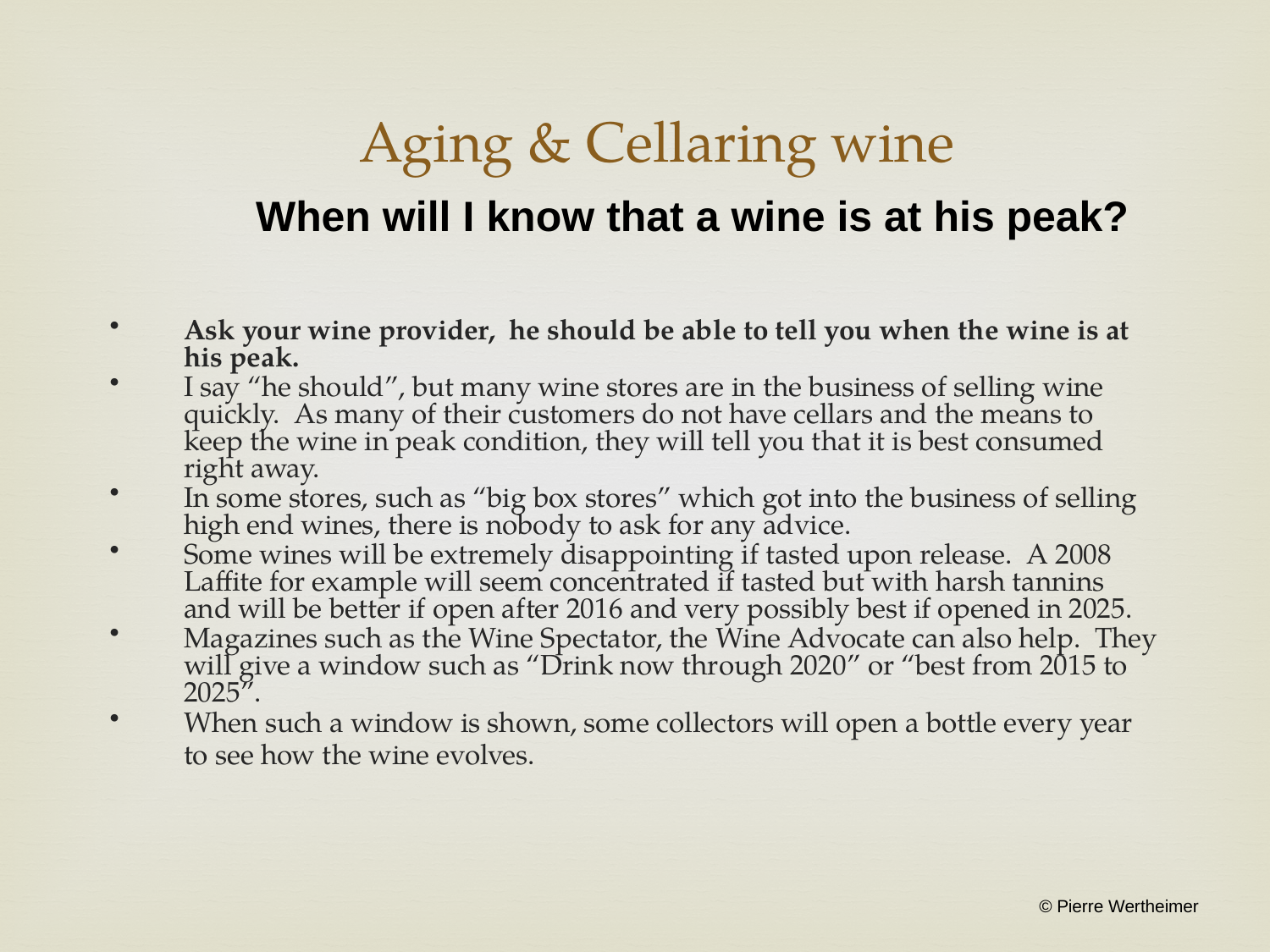

Ask your wine provider,  he should be able to tell you when the wine is at his peak.
I say “he should”, but many wine stores are in the business of selling wine quickly.  As many of their customers do not have cellars and the means to keep the wine in peak condition, they will tell you that it is best consumed right away.
In some stores, such as “big box stores” which got into the business of selling high end wines, there is nobody to ask for any advice.
Some wines will be extremely disappointing if tasted upon release.  A 2008 Laffite for example will seem concentrated if tasted but with harsh tannins and will be better if open after 2016 and very possibly best if opened in 2025.
Magazines such as the Wine Spectator, the Wine Advocate can also help.  They will give a window such as “Drink now through 2020” or “best from 2015 to 2025”.
When such a window is shown, some collectors will open a bottle every year to see how the wine evolves.

Aging & Cellaring wine
When will I know that a wine is at his peak?
© Pierre Wertheimer